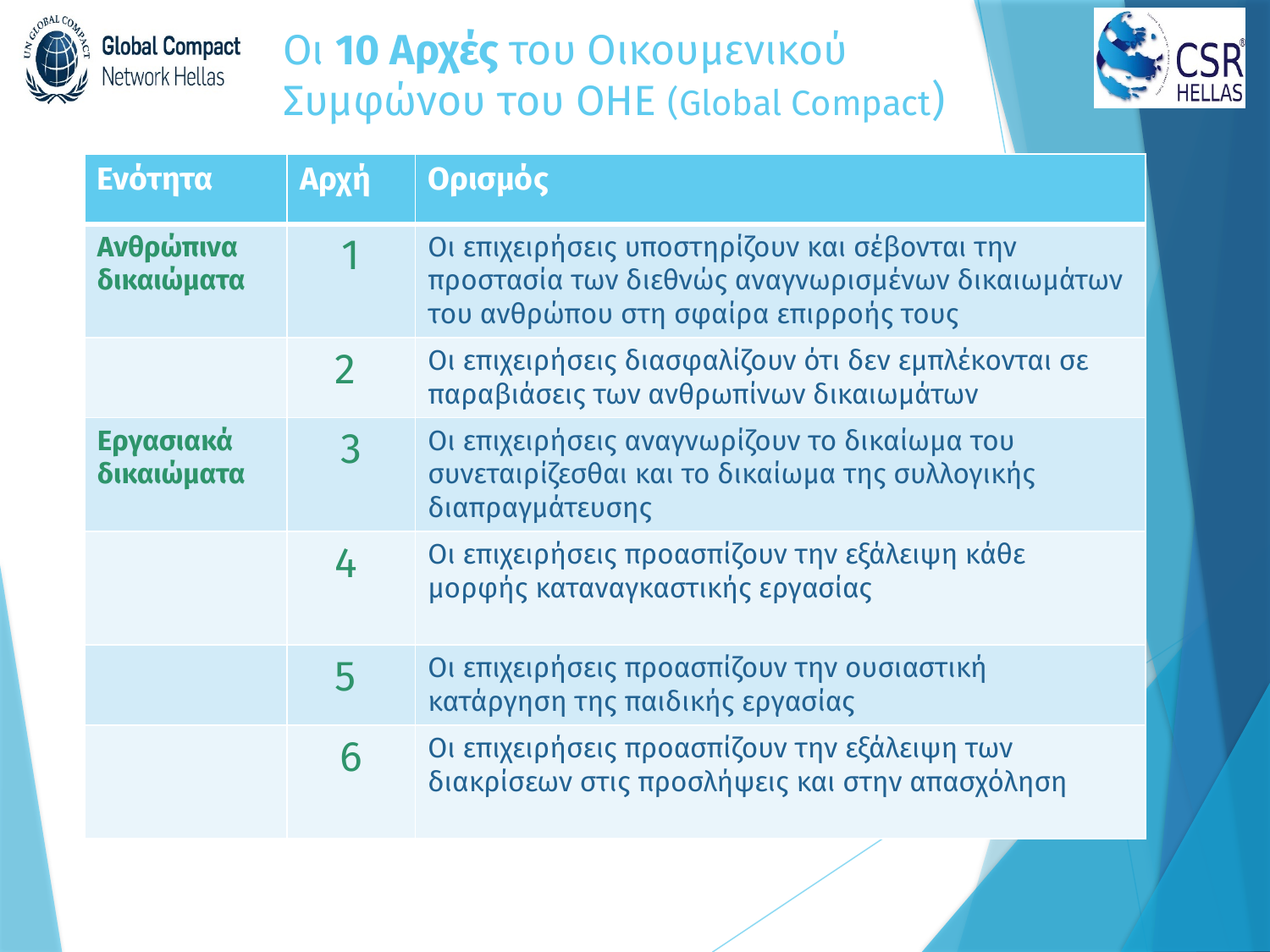

# Οι 10 Αρχές του Οικουμενικού Συμφώνου του ΟΗΕ (Global Compact)
| Ενότητα | Αρχή | Ορισμός |
| --- | --- | --- |
| Ανθρώπινα δικαιώματα | 1 | Οι επιχειρήσεις υποστηρίζουν και σέβονται την προστασία των διεθνώς αναγνωρισμένων δικαιωμάτων του ανθρώπου στη σφαίρα επιρροής τους |
|  | 2 | Οι επιχειρήσεις διασφαλίζουν ότι δεν εμπλέκονται σε παραβιάσεις των ανθρωπίνων δικαιωμάτων |
| Εργασιακά δικαιώματα | 3 | Οι επιχειρήσεις αναγνωρίζουν το δικαίωμα του συνεταιρίζεσθαι και το δικαίωμα της συλλογικής διαπραγμάτευσης |
|  | 4 | Οι επιχειρήσεις προασπίζουν την εξάλειψη κάθε μορφής καταναγκαστικής εργασίας |
|  | 5 | Οι επιχειρήσεις προασπίζουν την ουσιαστική κατάργηση της παιδικής εργασίας |
|  | 6 | Οι επιχειρήσεις προασπίζουν την εξάλειψη των διακρίσεων στις προσλήψεις και στην απασχόληση |